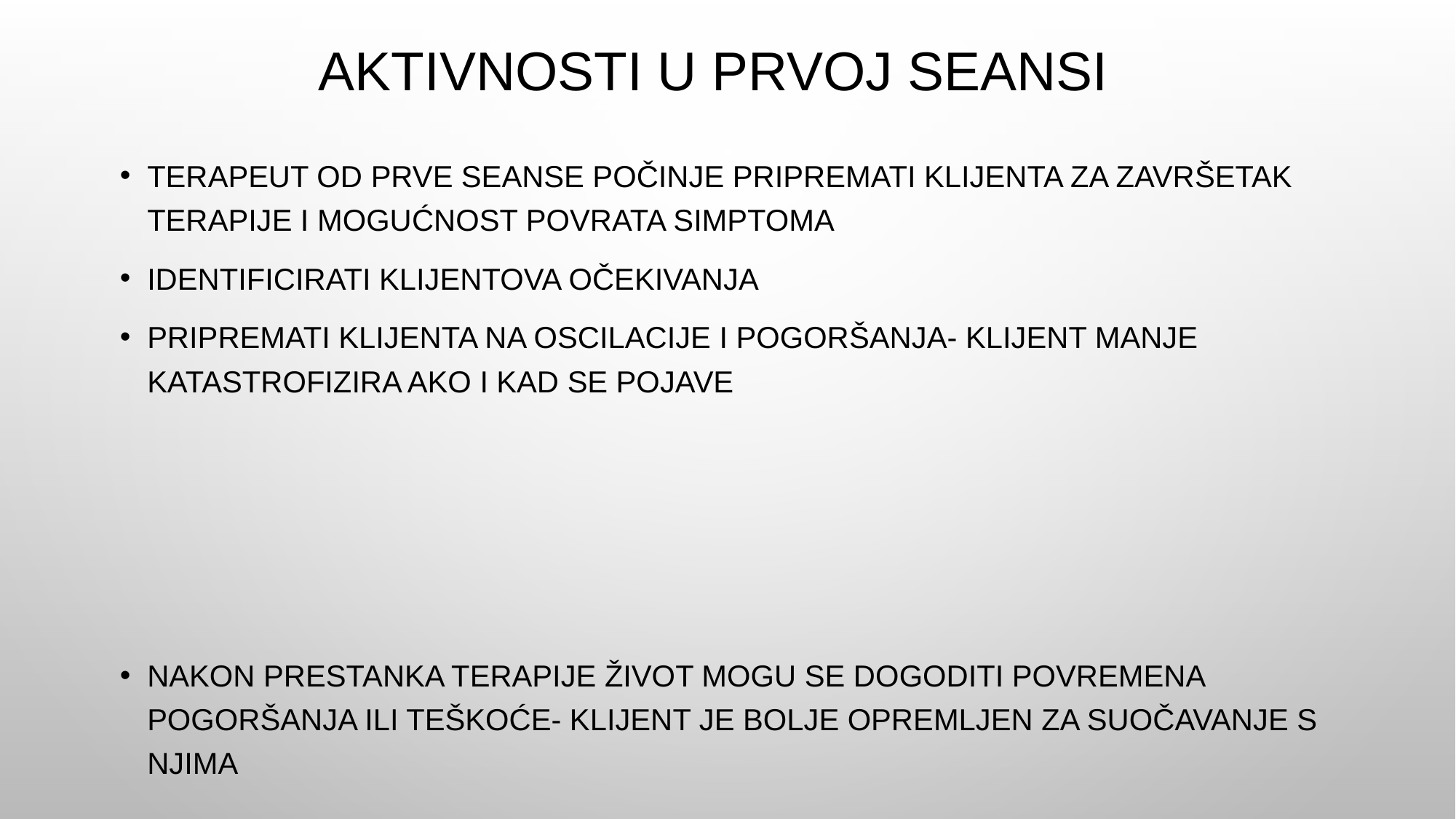

# AKTIVNOSTI U PRVOJ SEANSI
Terapeut od prve seanse počinje pripremati klijenta za završetak terapije i mogućnost povrata simptoma
Identificirati klijentova očekivanja
Pripremati klijenta na oscilacije i pogoršanja- klijent manje katastrofizira ako i kad se pojave

Nakon prestanka terapije život moGU SE DOGODITI povremenA pogoršanja ili teškoćE- klijent je bolje opremljen za suočavanje s njima